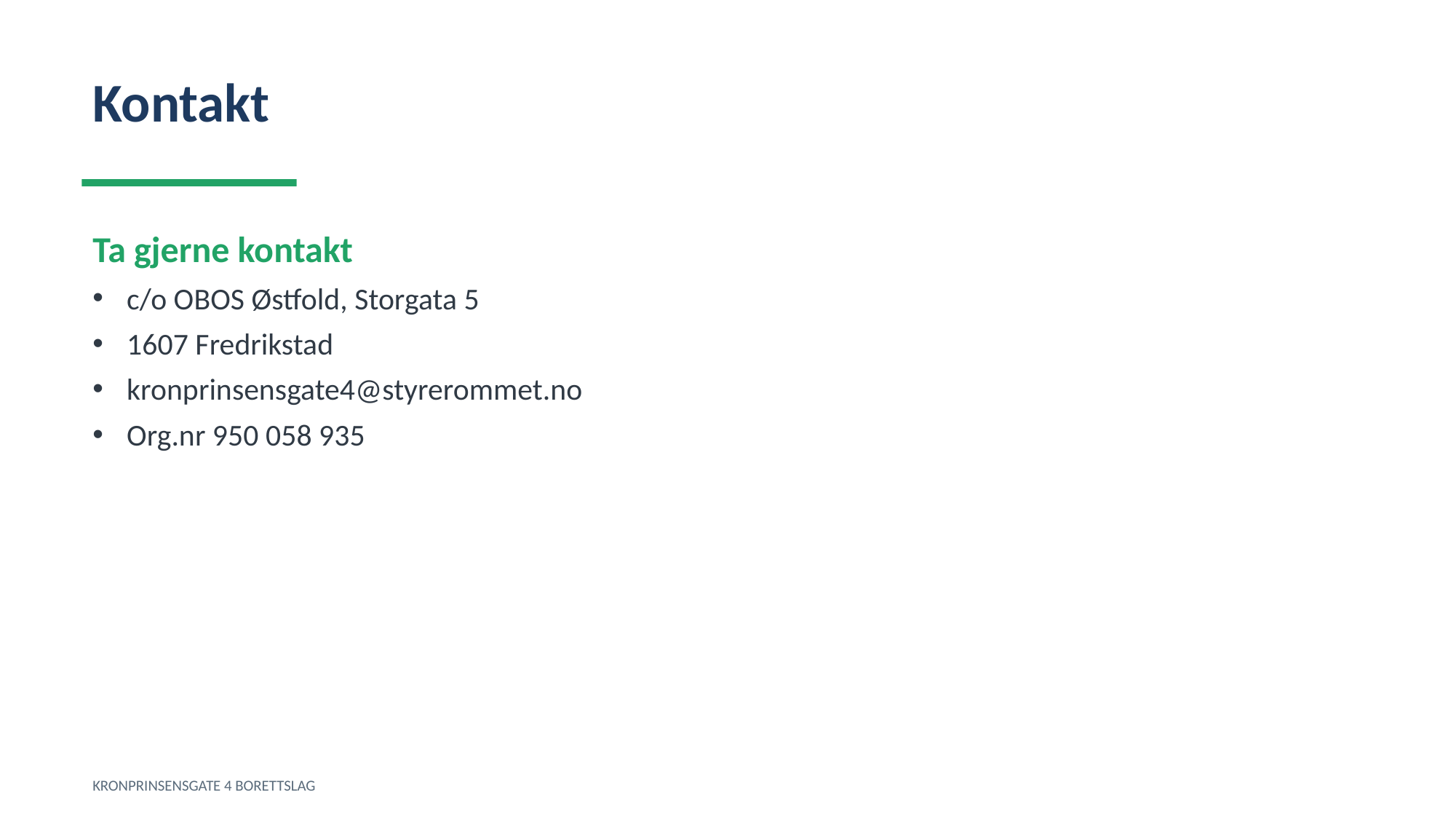

Kontakt

Ta gjerne kontakt
c/o OBOS Østfold, Storgata 5
1607 Fredrikstad
kronprinsensgate4@styrerommet.no
Org.nr 950 058 935
KRONPRINSENSGATE 4 BORETTSLAG